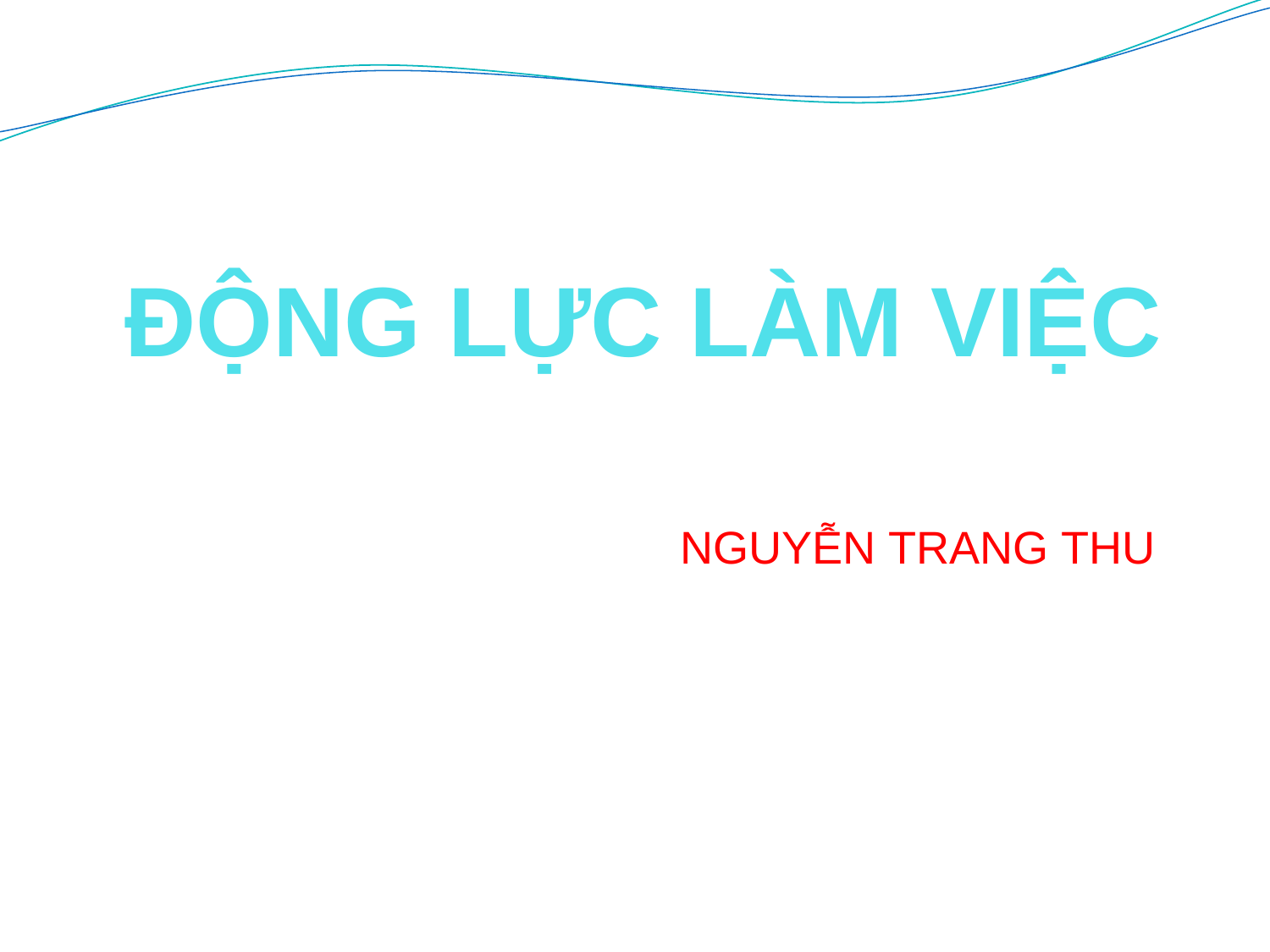

# ĐỘNG LỰC LÀM VIỆC

NGUYỄN TRANG THU